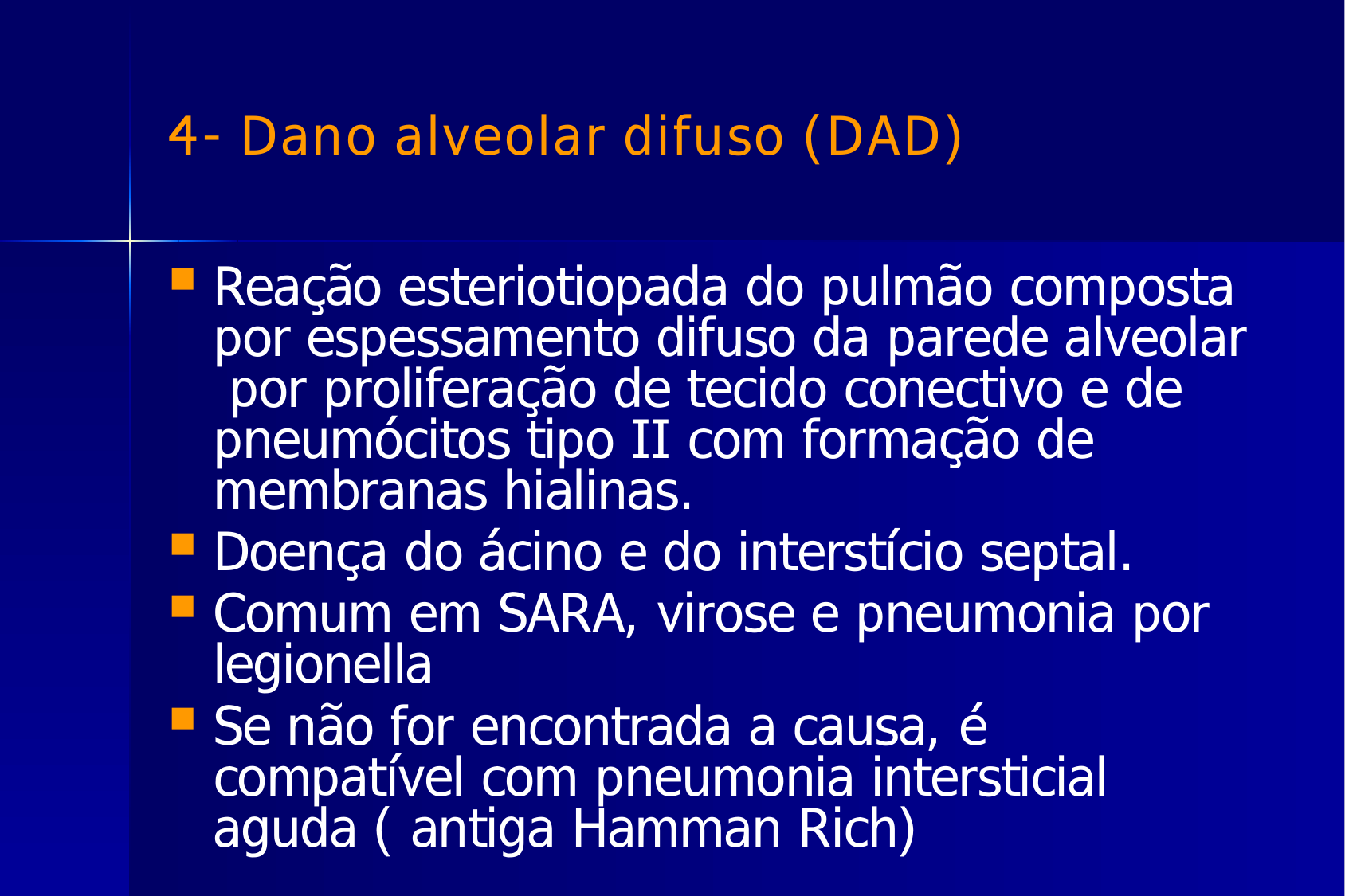

# 4- Dano alveolar difuso (DAD)
Reação esteriotiopada do pulmão composta por espessamento difuso da parede alveolar  por proliferação de tecido conectivo e de pneumócitos tipo II com formação de membranas hialinas.
Doença do ácino e do interstício septal.
Comum em SARA, virose e pneumonia por legionella
Se não for encontrada a causa, é compatível com pneumonia intersticial aguda ( antiga Hamman Rich)